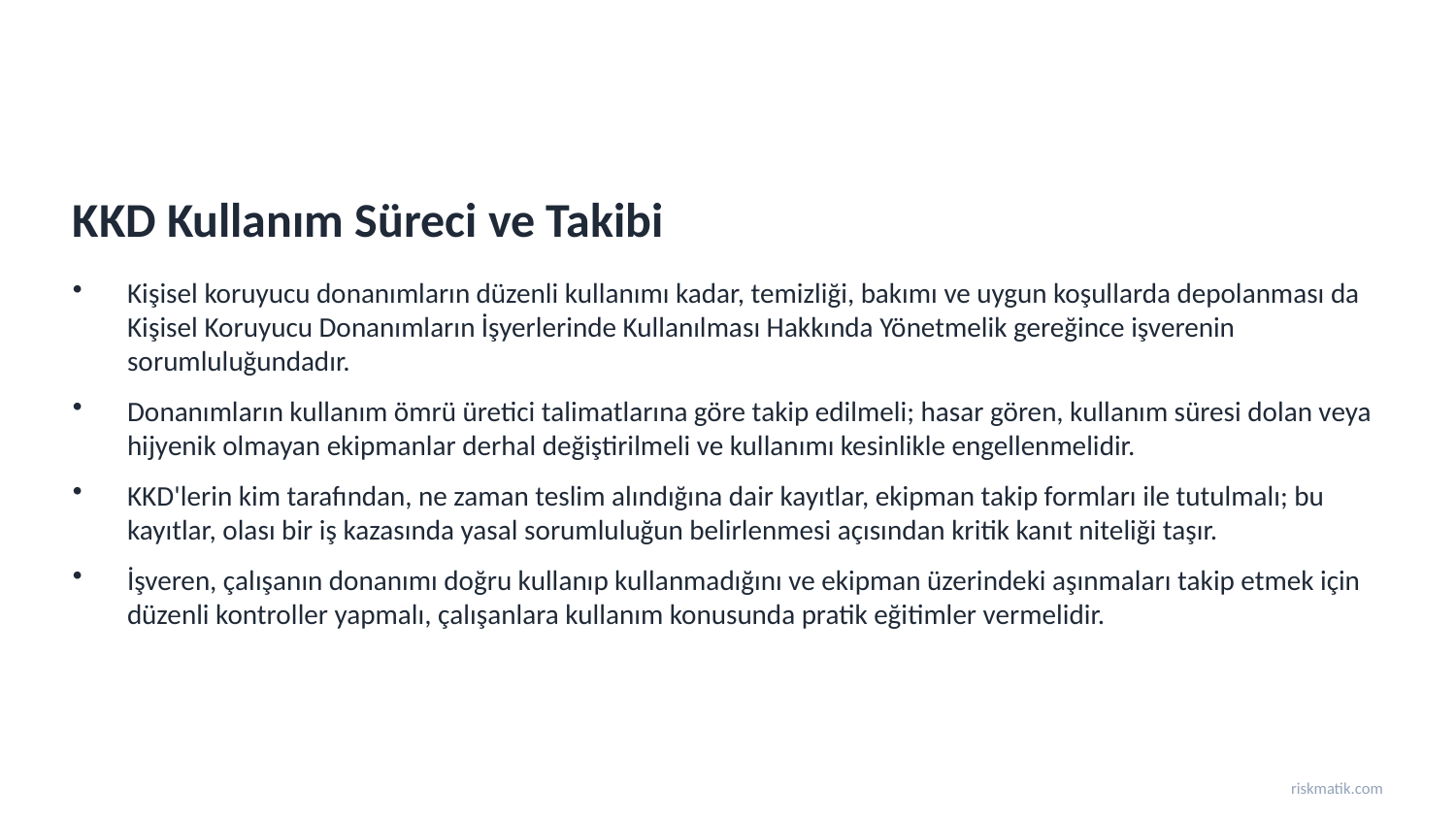

KKD Kullanım Süreci ve Takibi
Kişisel koruyucu donanımların düzenli kullanımı kadar, temizliği, bakımı ve uygun koşullarda depolanması da Kişisel Koruyucu Donanımların İşyerlerinde Kullanılması Hakkında Yönetmelik gereğince işverenin sorumluluğundadır.
Donanımların kullanım ömrü üretici talimatlarına göre takip edilmeli; hasar gören, kullanım süresi dolan veya hijyenik olmayan ekipmanlar derhal değiştirilmeli ve kullanımı kesinlikle engellenmelidir.
KKD'lerin kim tarafından, ne zaman teslim alındığına dair kayıtlar, ekipman takip formları ile tutulmalı; bu kayıtlar, olası bir iş kazasında yasal sorumluluğun belirlenmesi açısından kritik kanıt niteliği taşır.
İşveren, çalışanın donanımı doğru kullanıp kullanmadığını ve ekipman üzerindeki aşınmaları takip etmek için düzenli kontroller yapmalı, çalışanlara kullanım konusunda pratik eğitimler vermelidir.
riskmatik.com